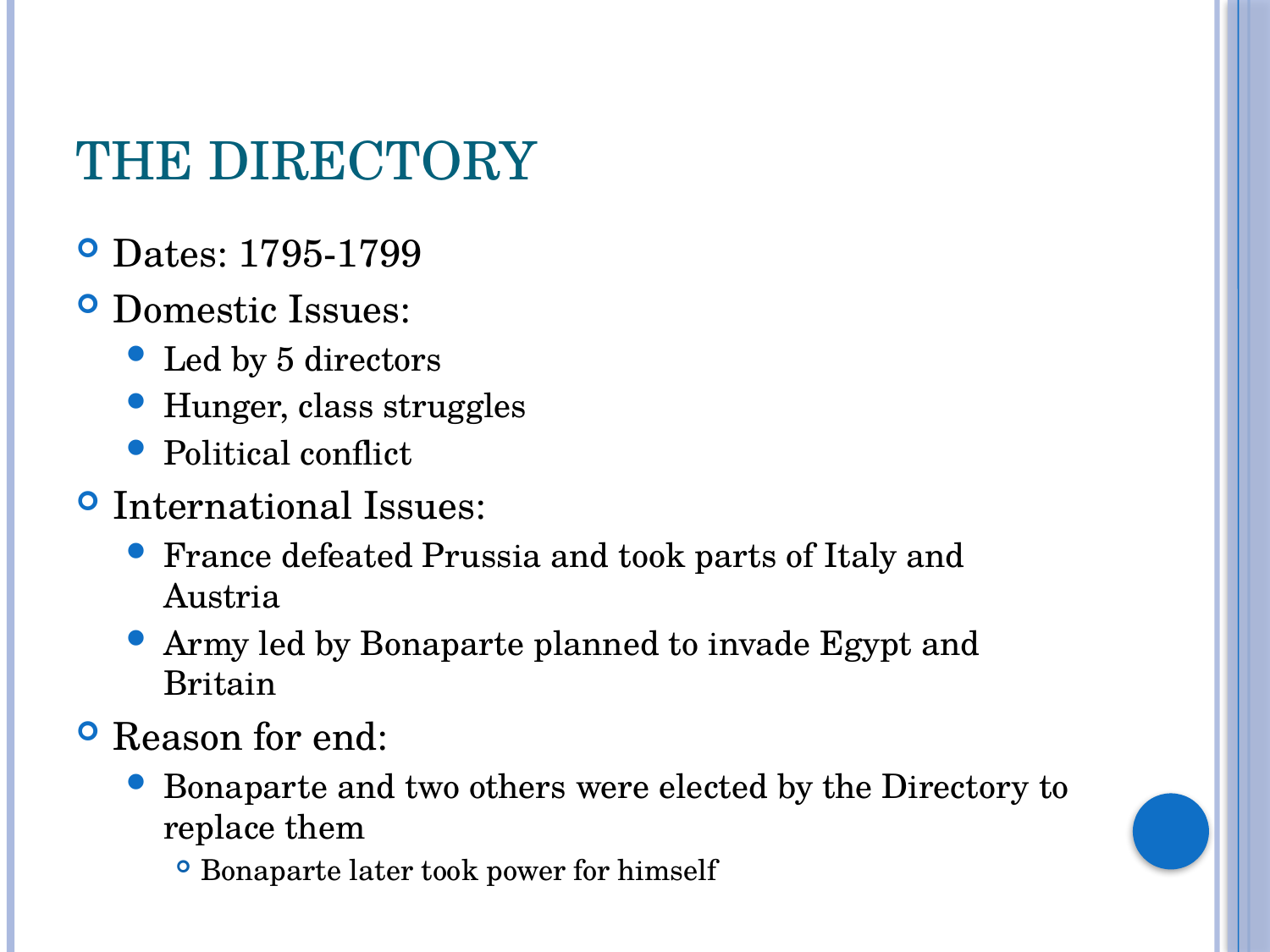

# The Directory
Dates: 1795-1799
Domestic Issues:
Led by 5 directors
Hunger, class struggles
Political conflict
International Issues:
France defeated Prussia and took parts of Italy and Austria
Army led by Bonaparte planned to invade Egypt and Britain
Reason for end:
Bonaparte and two others were elected by the Directory to replace them
Bonaparte later took power for himself